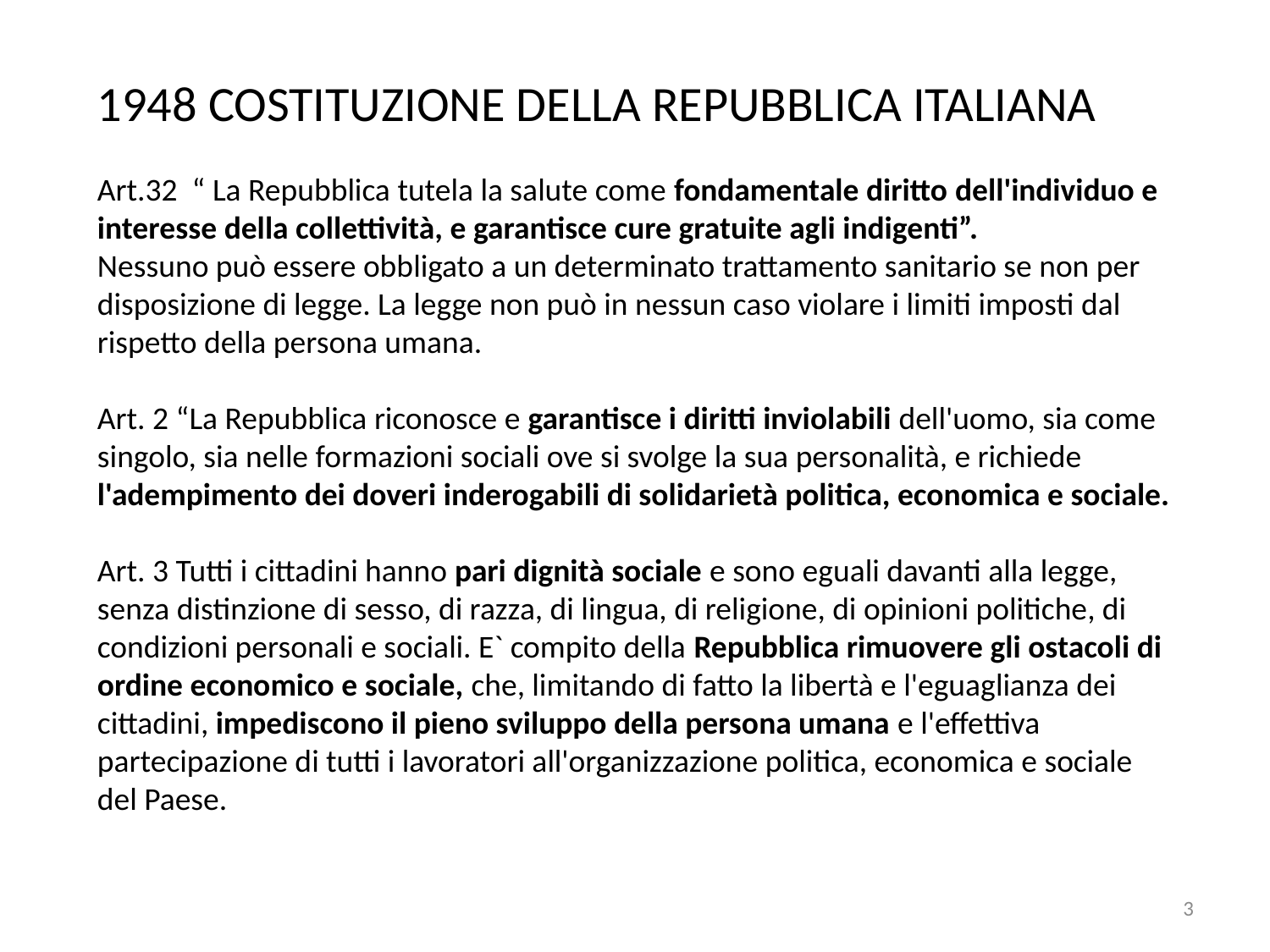

1948 COSTITUZIONE DELLA REPUBBLICA ITALIANA

Art.32  “ La Repubblica tutela la salute come fondamentale diritto dell'individuo e interesse della collettività, e garantisce cure gratuite agli indigenti”.
Nessuno può essere obbligato a un determinato trattamento sanitario se non per disposizione di legge. La legge non può in nessun caso violare i limiti imposti dal rispetto della persona umana.

Art. 2 “La Repubblica riconosce e garantisce i diritti inviolabili dell'uomo, sia come singolo, sia nelle formazioni sociali ove si svolge la sua personalità, e richiede l'adempimento dei doveri inderogabili di solidarietà politica, economica e sociale.

Art. 3 Tutti i cittadini hanno pari dignità sociale e sono eguali davanti alla legge, senza distinzione di sesso, di razza, di lingua, di religione, di opinioni politiche, di condizioni personali e sociali. E` compito della Repubblica rimuovere gli ostacoli di ordine economico e sociale, che, limitando di fatto la libertà e l'eguaglianza dei cittadini, impediscono il pieno sviluppo della persona umana e l'effettiva partecipazione di tutti i lavoratori all'organizzazione politica, economica e sociale del Paese.

3